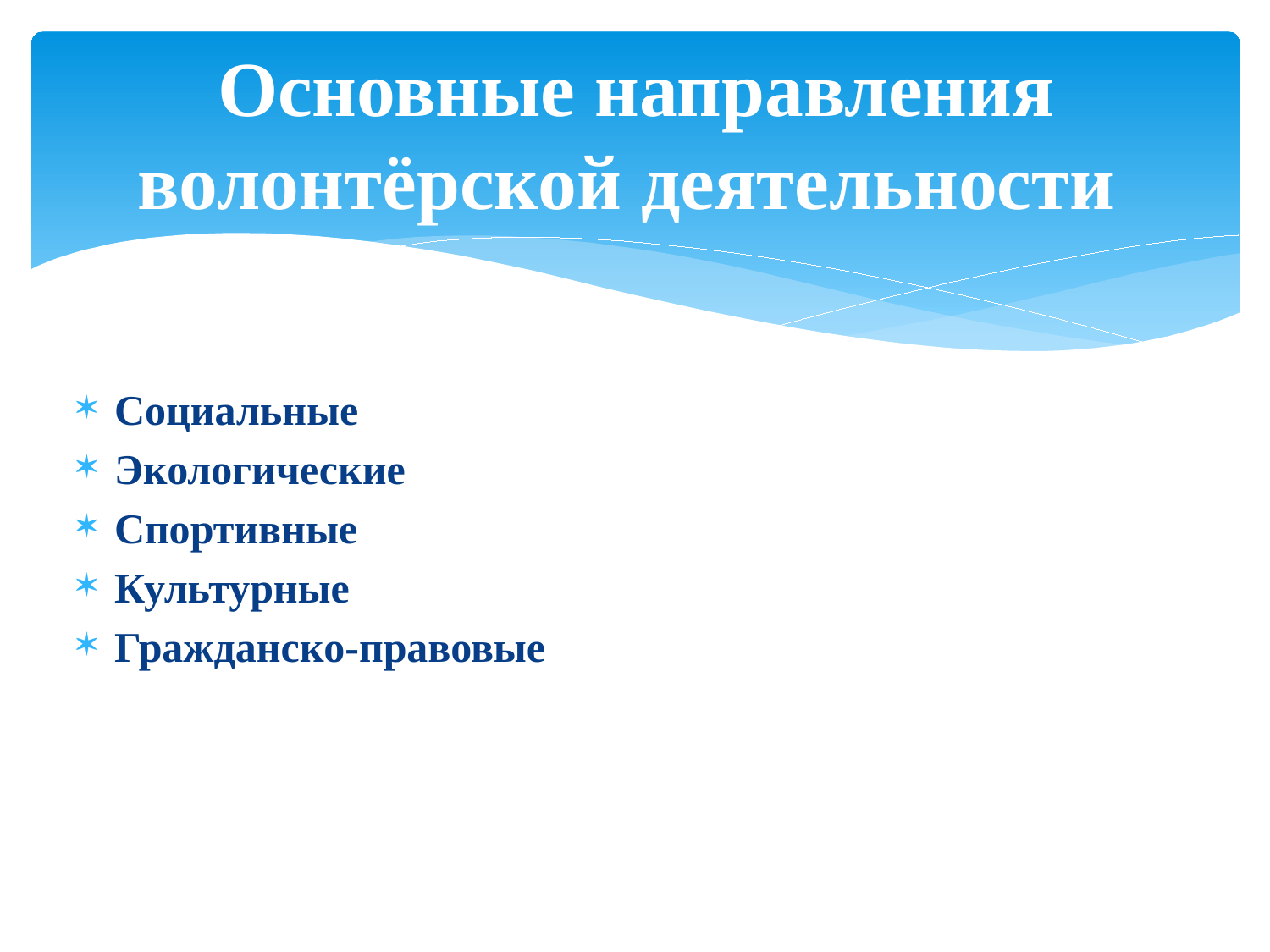

# Основные направления волонтёрской деятельности
Социальные
Экологические
Спортивные
Культурные
Гражданско-правовые